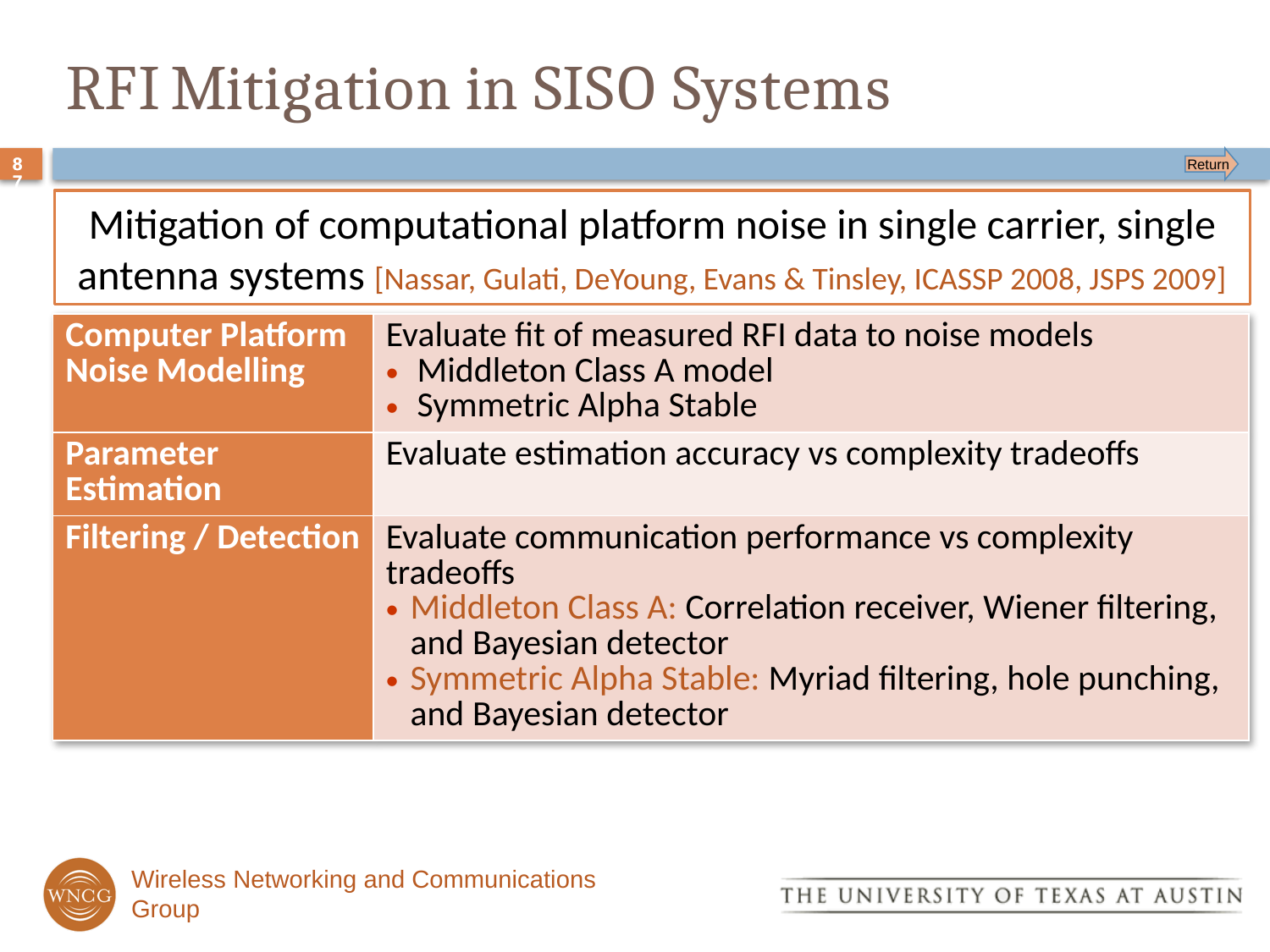

# RFI Mitigation in SISO Systems
87
87
Return
Mitigation of computational platform noise in single carrier, single antenna systems [Nassar, Gulati, DeYoung, Evans & Tinsley, ICASSP 2008, JSPS 2009]
| Computer Platform Noise Modelling | Evaluate fit of measured RFI data to noise models Middleton Class A model Symmetric Alpha Stable |
| --- | --- |
| Parameter Estimation | Evaluate estimation accuracy vs complexity tradeoffs |
| Filtering / Detection | Evaluate communication performance vs complexity tradeoffs Middleton Class A: Correlation receiver, Wiener filtering, and Bayesian detector Symmetric Alpha Stable: Myriad filtering, hole punching, and Bayesian detector |
Wireless Networking and Communications Group